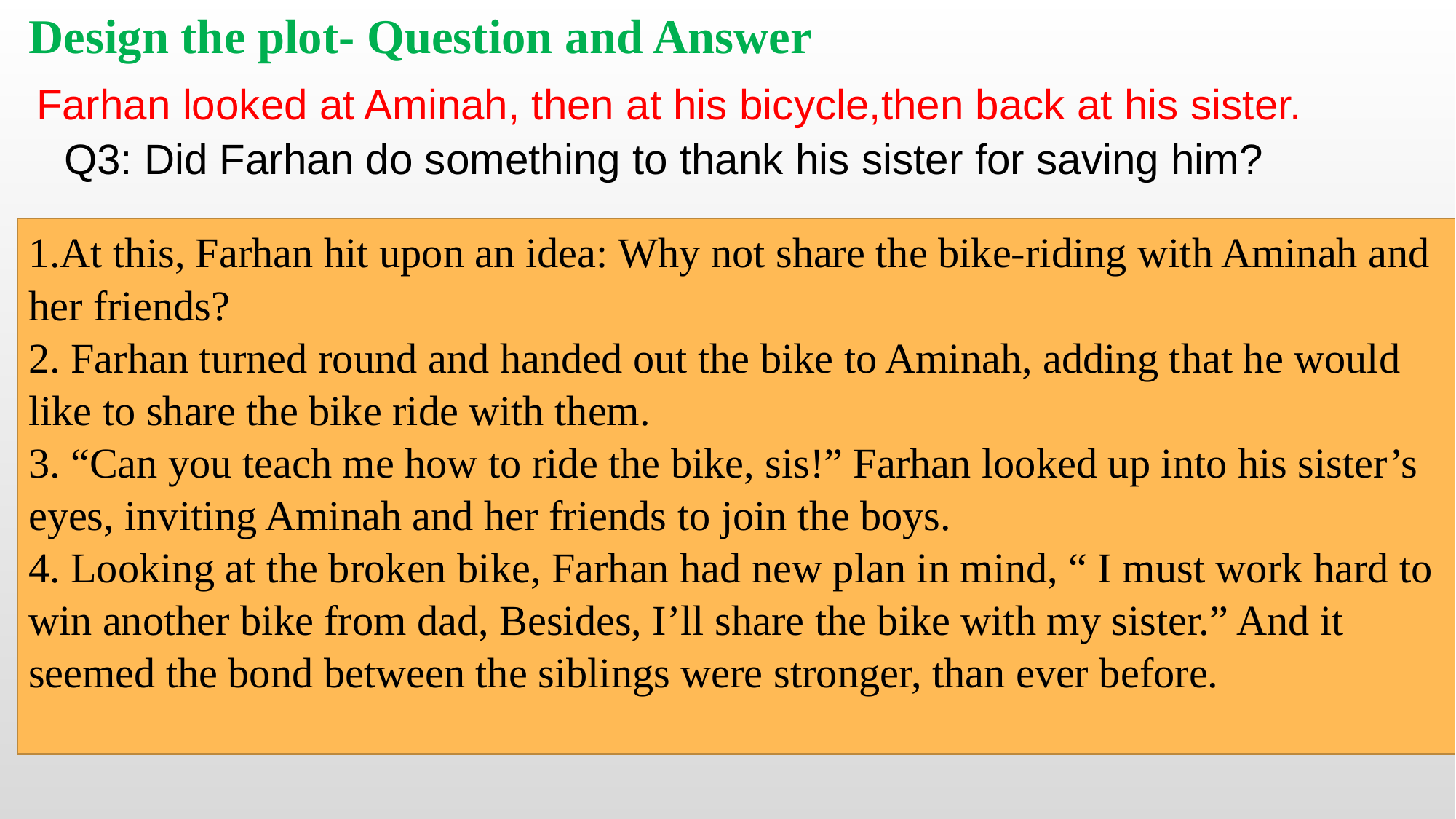

Design the plot- Question and Answer
 Farhan looked at Aminah, then at his bicycle,then back at his sister.
   Q3: Did Farhan do something to thank his sister for saving him?

1.At this, Farhan hit upon an idea: Why not share the bike-riding with Aminah and her friends?
2. Farhan turned round and handed out the bike to Aminah, adding that he would like to share the bike ride with them.
3. “Can you teach me how to ride the bike, sis!” Farhan looked up into his sister’s eyes, inviting Aminah and her friends to join the boys.
4. Looking at the broken bike, Farhan had new plan in mind, “ I must work hard to win another bike from dad, Besides, I’ll share the bike with my sister.” And it seemed the bond between the siblings were stronger, than ever before.